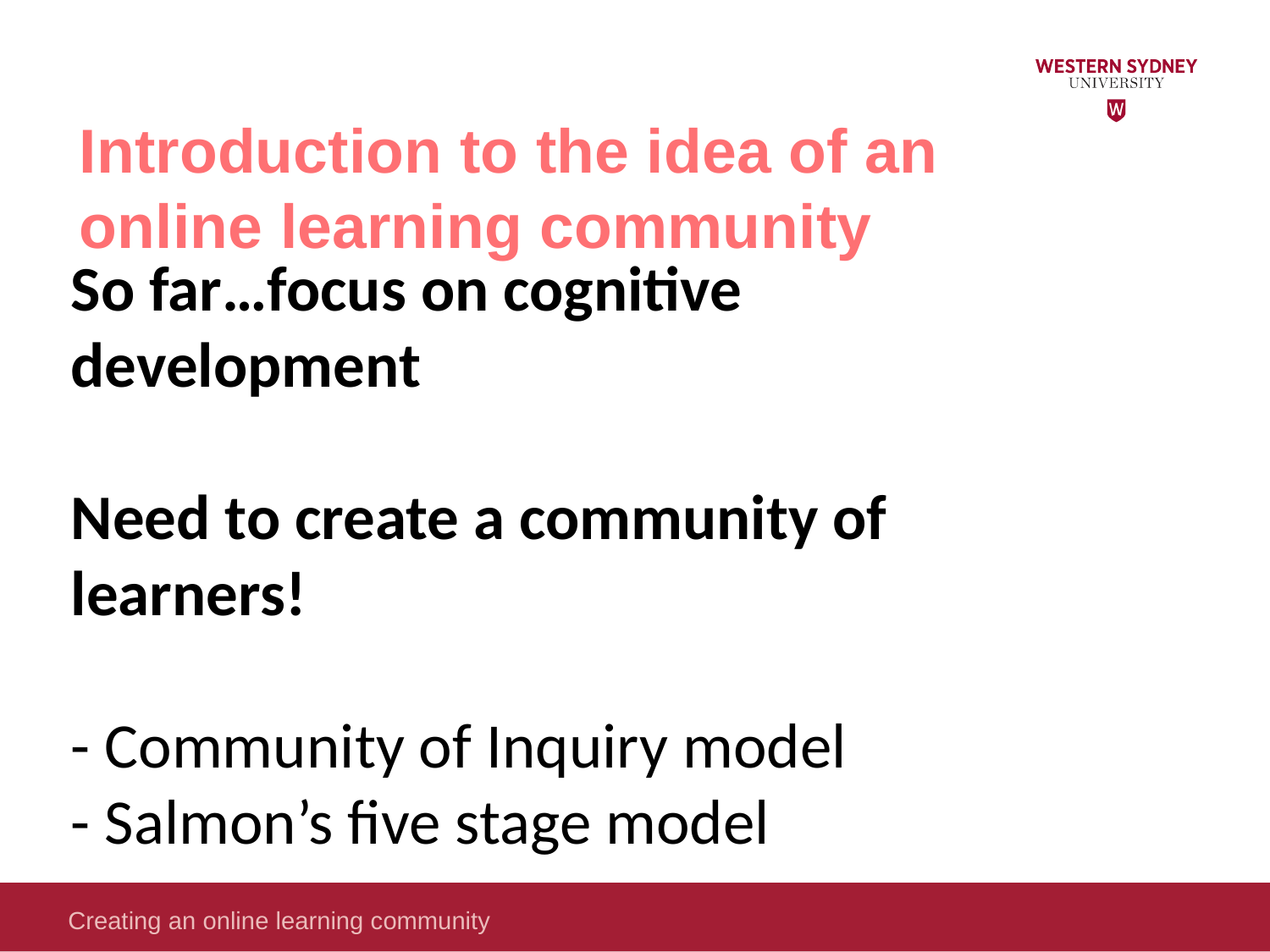

Introduction to the idea of an online learning community

So far…focus on cognitive development

Need to create a community of learners!

- Community of Inquiry model
- Salmon’s five stage model

Turning learning on its head

Creating an online learning community
4/21/2020
10